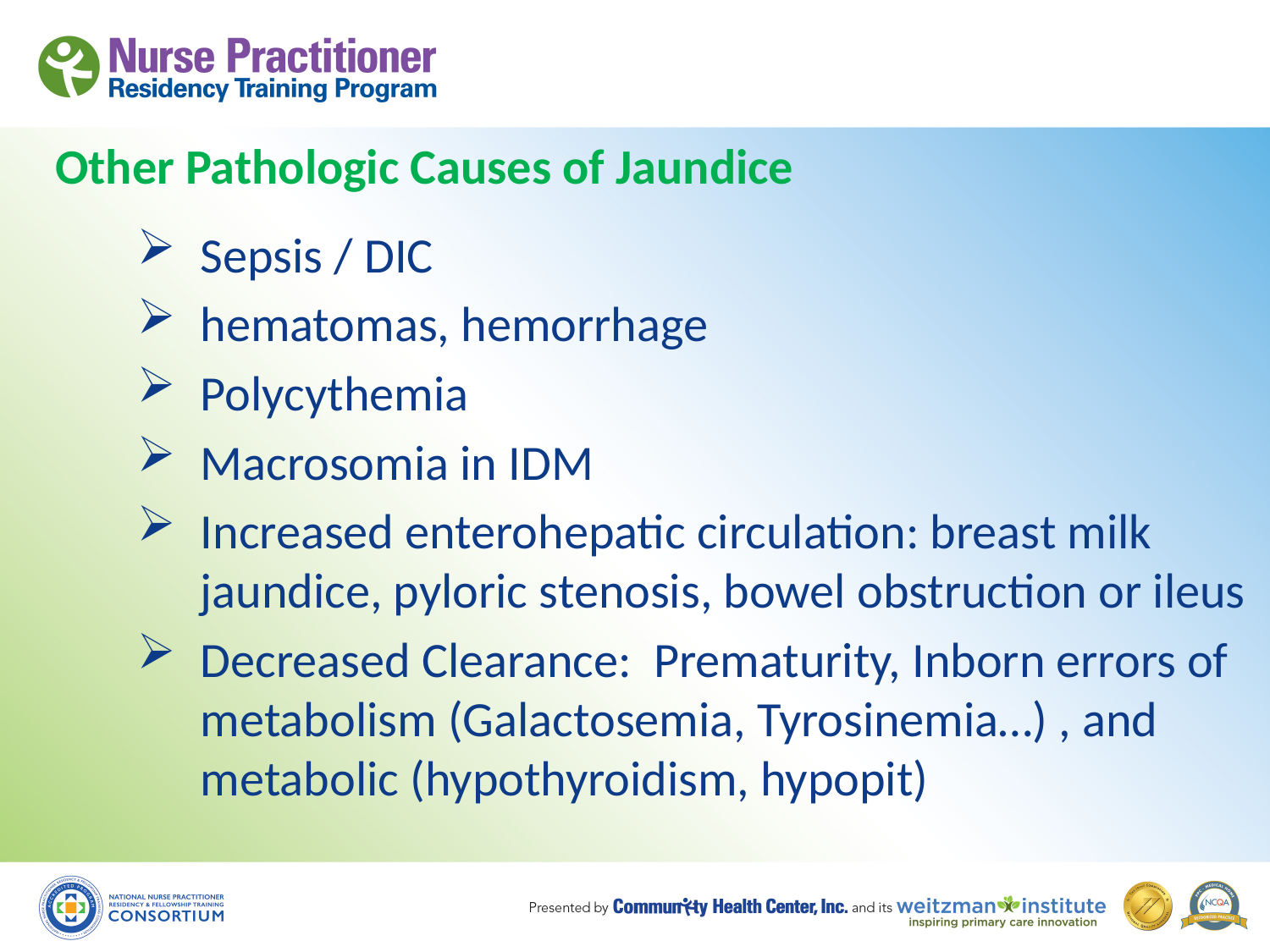

Sepsis / DIC
hematomas, hemorrhage
Polycythemia
Macrosomia in IDM
Increased enterohepatic circulation: breast milk jaundice, pyloric stenosis, bowel obstruction or ileus
Decreased Clearance:  Prematurity, Inborn errors of metabolism (Galactosemia, Tyrosinemia…) , and metabolic (hypothyroidism, hypopit)

# Other Pathologic Causes of Jaundice